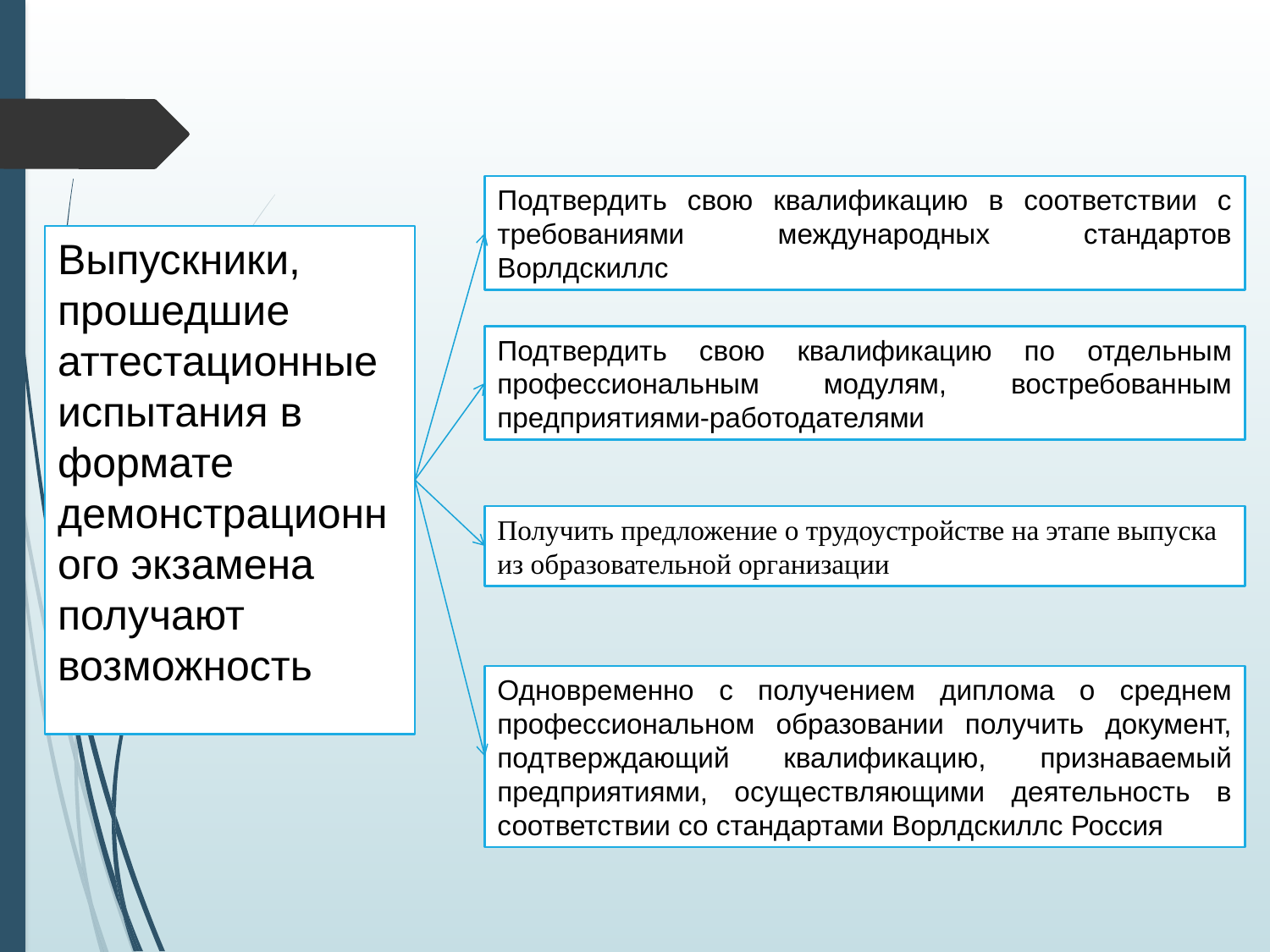

Подтвердить свою квалификацию в соответствии с требованиями международных стандартов Ворлдскиллс
# Выпускники, прошедшие аттестационные испытания в формате демонстрационного экзамена получают возможность
Подтвердить свою квалификацию по отдельным профессиональным модулям, востребованным предприятиями-работодателями
Получить предложение о трудоустройстве на этапе выпуска из образовательной организации
Одновременно с получением диплома о среднем профессиональном образовании получить документ, подтверждающий квалификацию, признаваемый предприятиями, осуществляющими деятельность в соответствии со стандартами Ворлдскиллс Россия